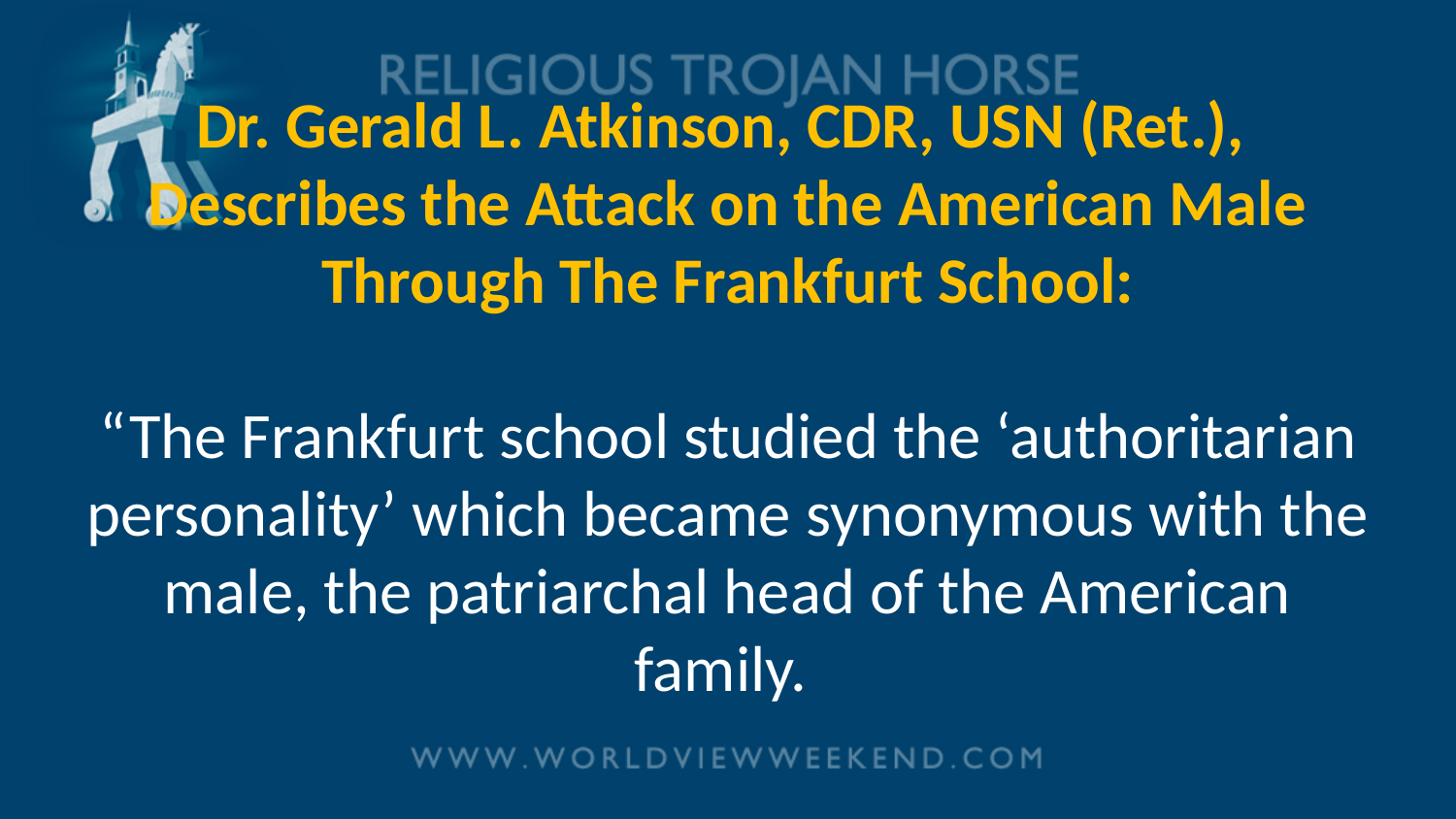

# Dr. Gerald L. Atkinson, CDR, USN (Ret.), Describes the Attack on the American Male Through The Frankfurt School:   “The Frankfurt school studied the ‘authoritarian personality’ which became synonymous with the male, the patriarchal head of the American family.